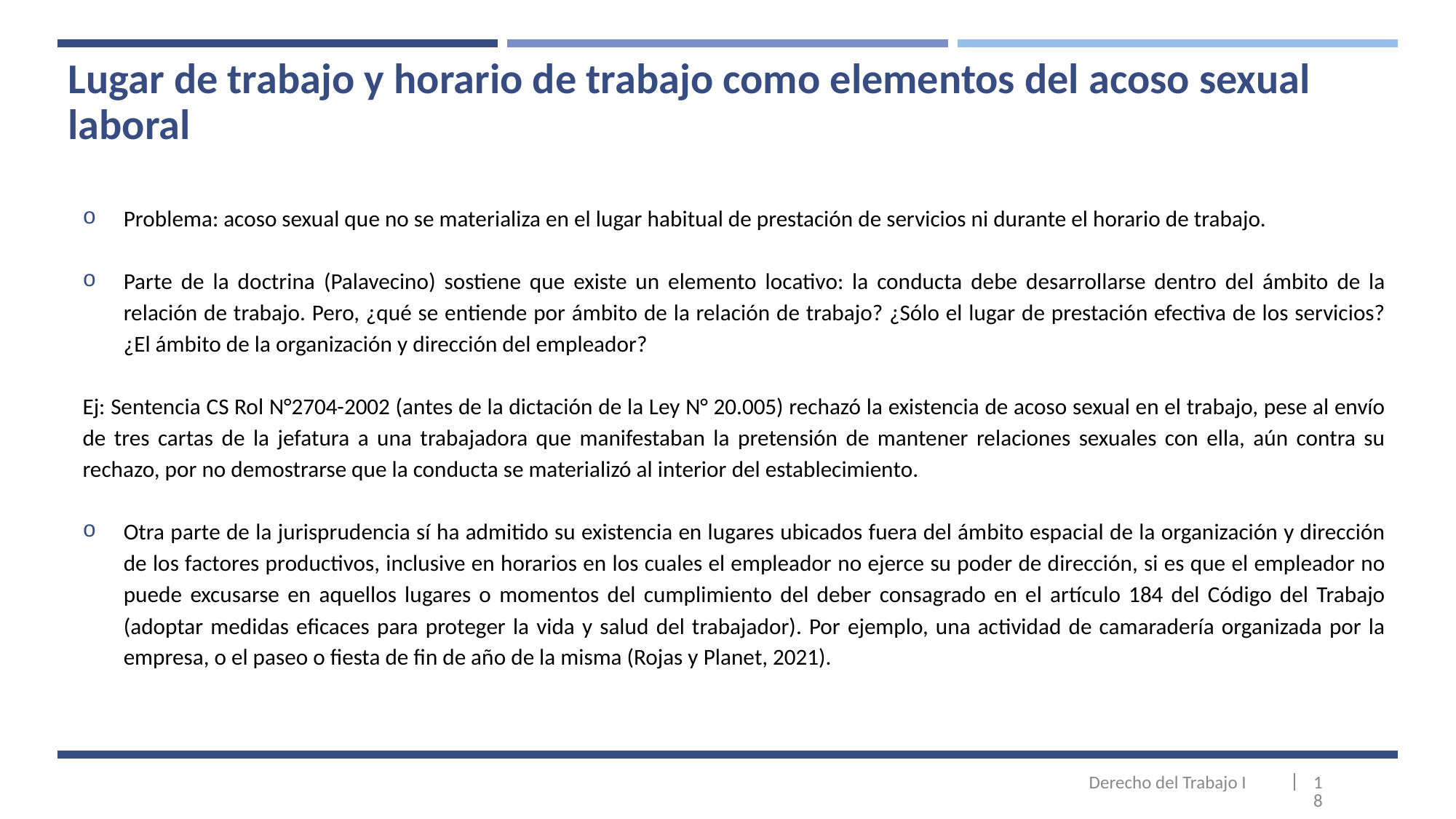

# Lugar de trabajo y horario de trabajo como elementos del acoso sexual laboral
Problema: acoso sexual que no se materializa en el lugar habitual de prestación de servicios ni durante el horario de trabajo.

Parte de la doctrina (Palavecino) sostiene que existe un elemento locativo: la conducta debe desarrollarse dentro del ámbito de la relación de trabajo. Pero, ¿qué se entiende por ámbito de la relación de trabajo? ¿Sólo el lugar de prestación efectiva de los servicios? ¿El ámbito de la organización y dirección del empleador?

Ej: Sentencia CS Rol N°2704-2002 (antes de la dictación de la Ley N° 20.005) rechazó la existencia de acoso sexual en el trabajo, pese al envío de tres cartas de la jefatura a una trabajadora que manifestaban la pretensión de mantener relaciones sexuales con ella, aún contra su rechazo, por no demostrarse que la conducta se materializó al interior del establecimiento.

Otra parte de la jurisprudencia sí ha admitido su existencia en lugares ubicados fuera del ámbito espacial de la organización y dirección de los factores productivos, inclusive en horarios en los cuales el empleador no ejerce su poder de dirección, si es que el empleador no puede excusarse en aquellos lugares o momentos del cumplimiento del deber consagrado en el artículo 184 del Código del Trabajo (adoptar medidas eficaces para proteger la vida y salud del trabajador). Por ejemplo, una actividad de camaradería organizada por la empresa, o el paseo o fiesta de fin de año de la misma (Rojas y Planet, 2021).

18
Derecho del Trabajo I